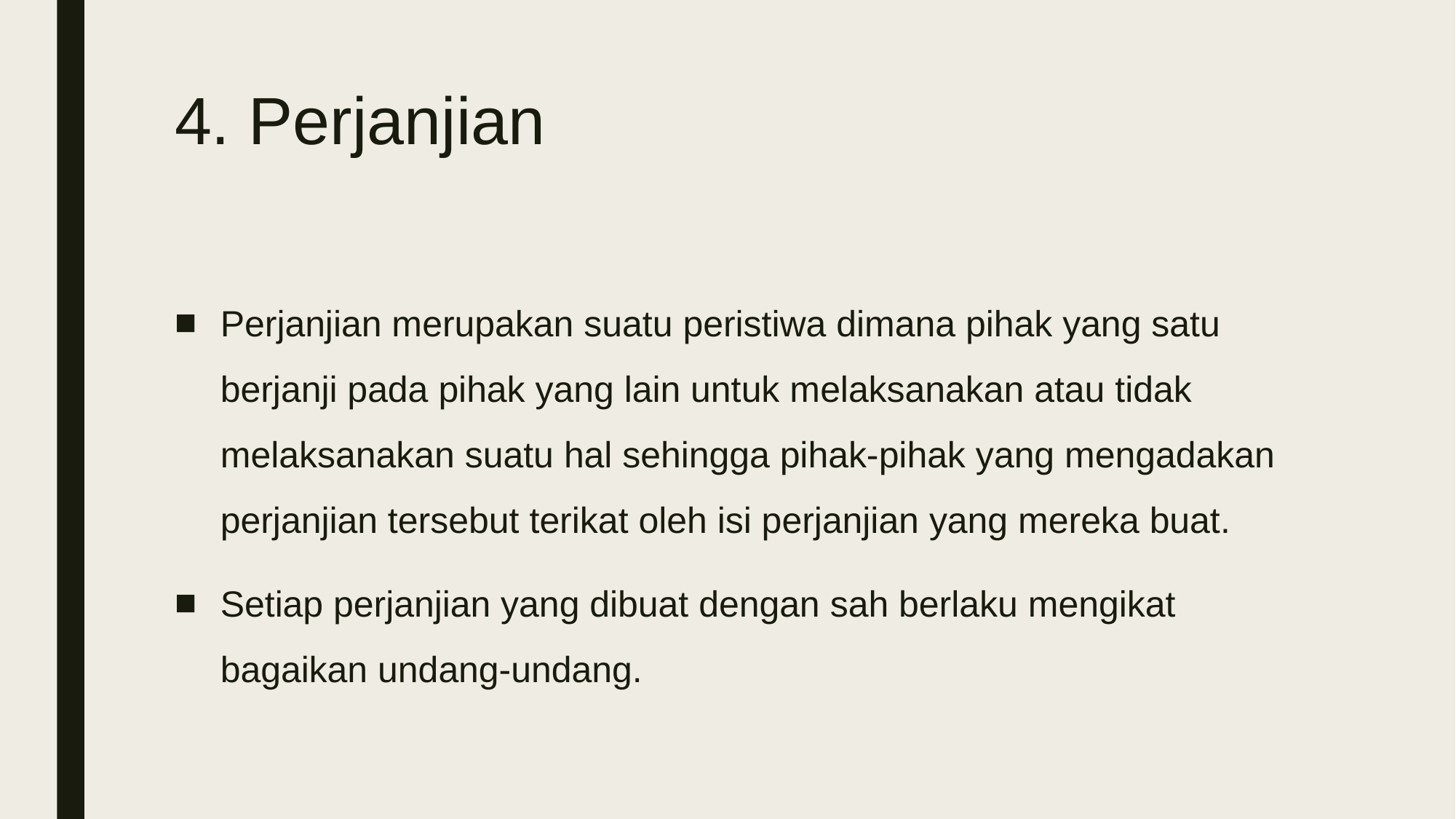

# 4. Perjanjian
Perjanjian merupakan suatu peristiwa dimana pihak yang satu berjanji pada pihak yang lain untuk melaksanakan atau tidak melaksanakan suatu hal sehingga pihak-pihak yang mengadakan perjanjian tersebut terikat oleh isi perjanjian yang mereka buat.
Setiap perjanjian yang dibuat dengan sah berlaku mengikat bagaikan undang-undang.